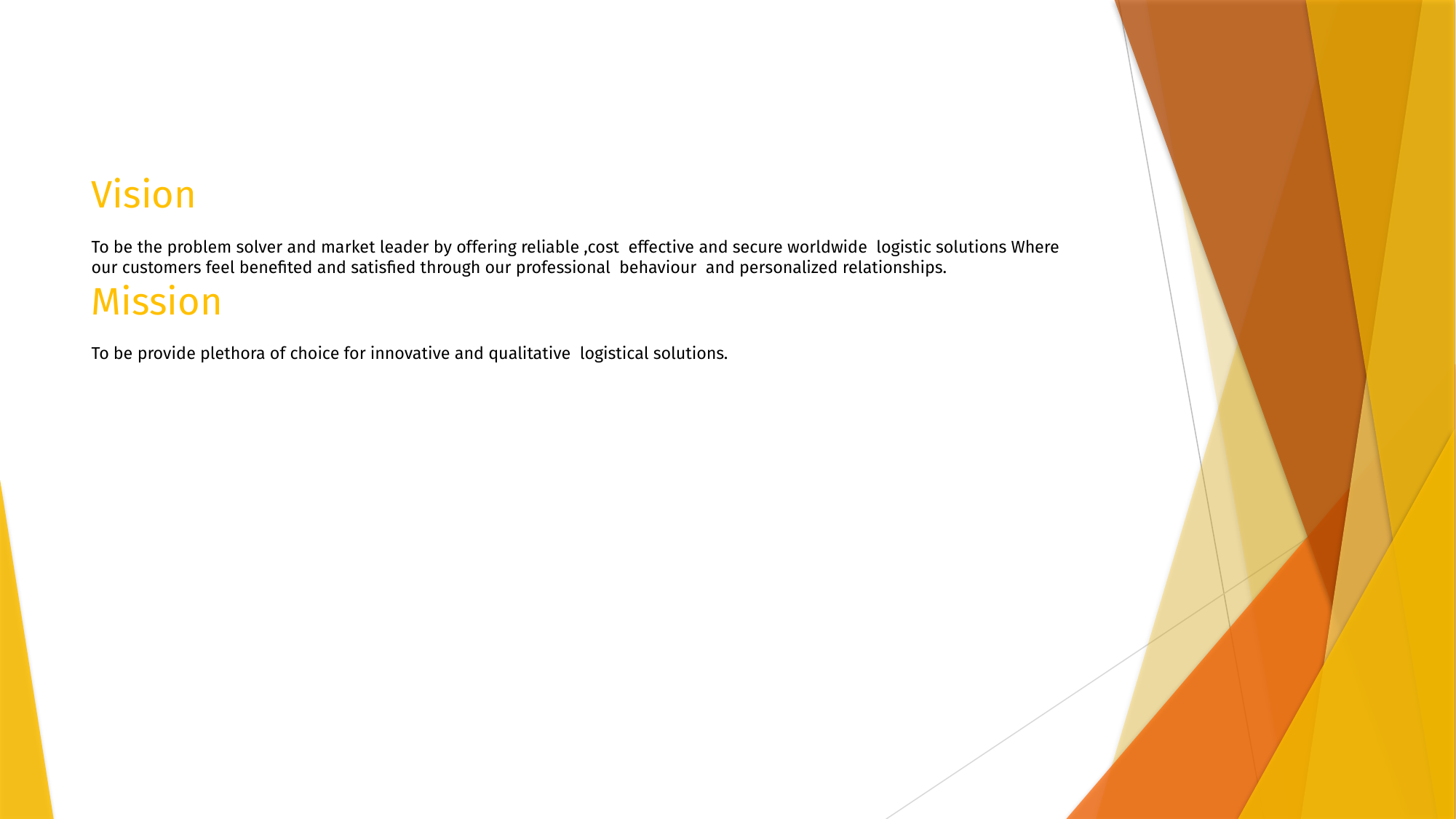

# Vision To be the problem solver and market leader by offering reliable ,cost  effective and secure worldwide  logistic solutions Where our customers feel benefited and satisfied through our professional  behaviour  and personalized relationships. Mission To be provide plethora of choice for innovative and qualitative  logistical solutions.